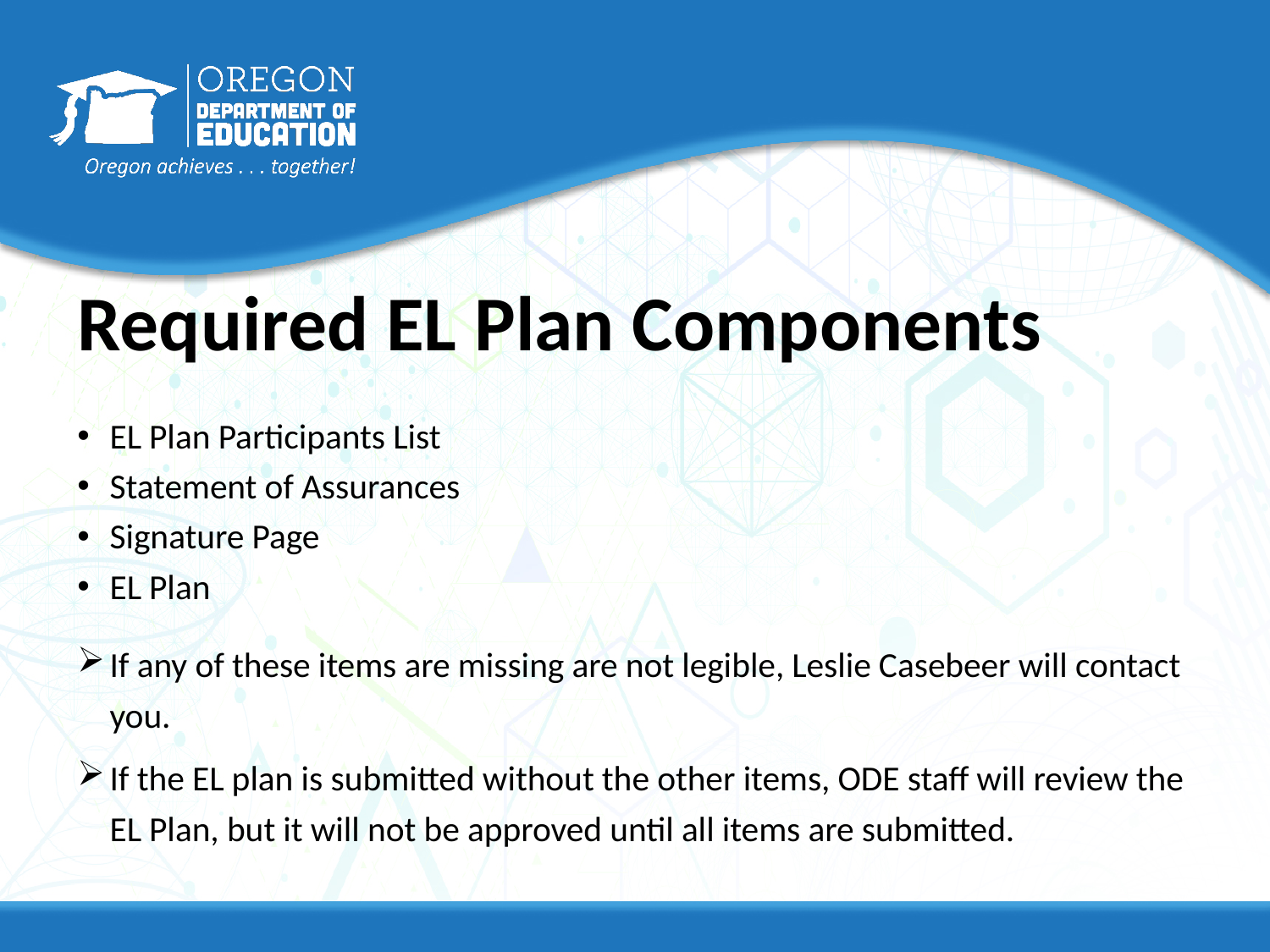

# Required EL Plan Components
EL Plan Participants List
Statement of Assurances
Signature Page
EL Plan
If any of these items are missing are not legible, Leslie Casebeer will contact you.
If the EL plan is submitted without the other items, ODE staff will review the EL Plan, but it will not be approved until all items are submitted.